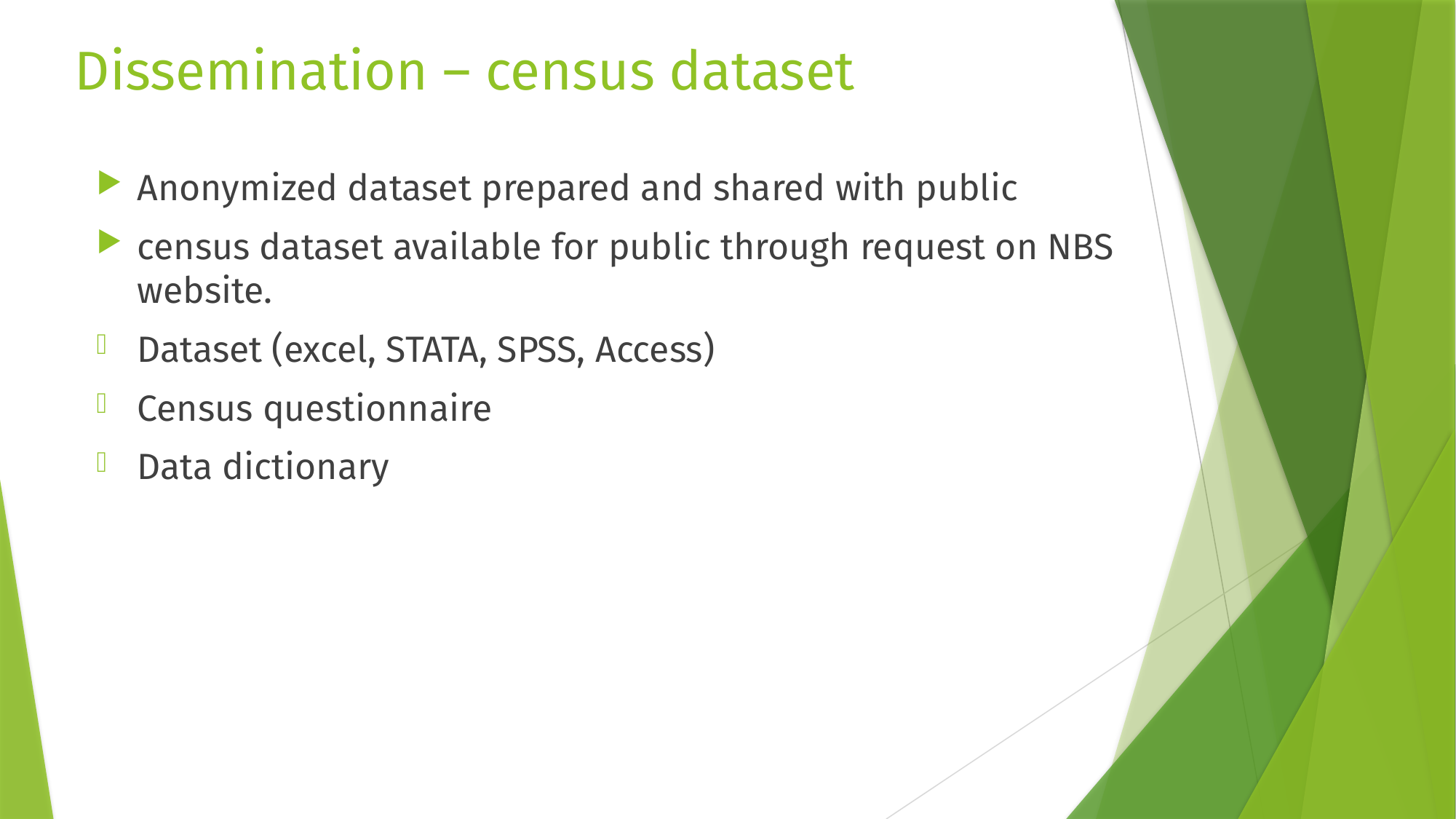

# Dissemination – census dataset

Anonymized dataset prepared and shared with public
census dataset available for public through request on NBS website.
Dataset (excel, STATA, SPSS, Access)
Census questionnaire
Data dictionary